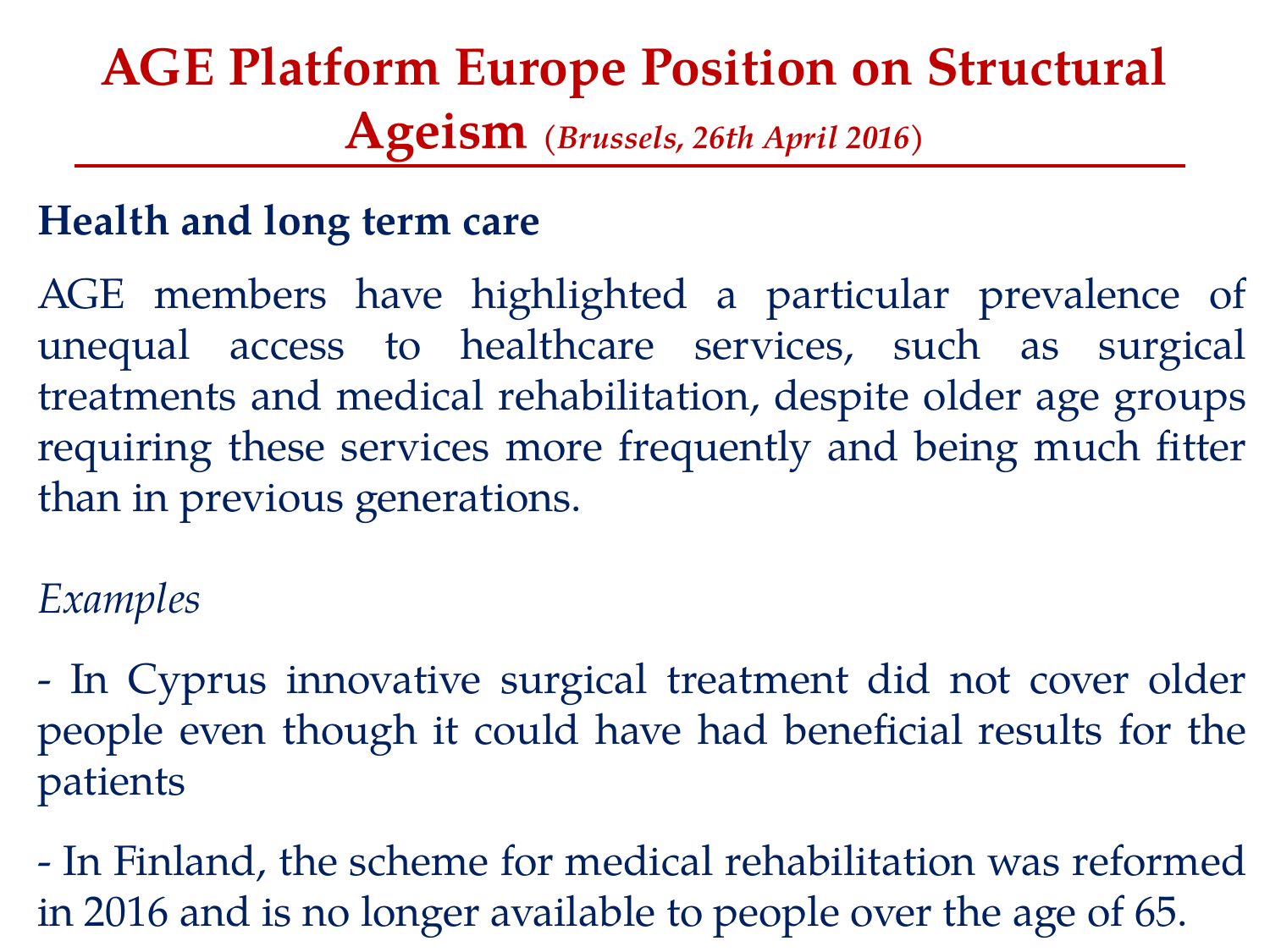

AGE Platform Europe Position on Structural Ageism (Brussels, 26th April 2016)
Health and long term care

AGE members have highlighted a particular prevalence of unequal access to healthcare services, such as surgical treatments and medical rehabilitation, despite older age groups requiring these services more frequently and being much fitter than in previous generations.

Examples

- In Cyprus innovative surgical treatment did not cover older people even though it could have had beneficial results for the patients

- In Finland, the scheme for medical rehabilitation was reformed in 2016 and is no longer available to people over the age of 65.